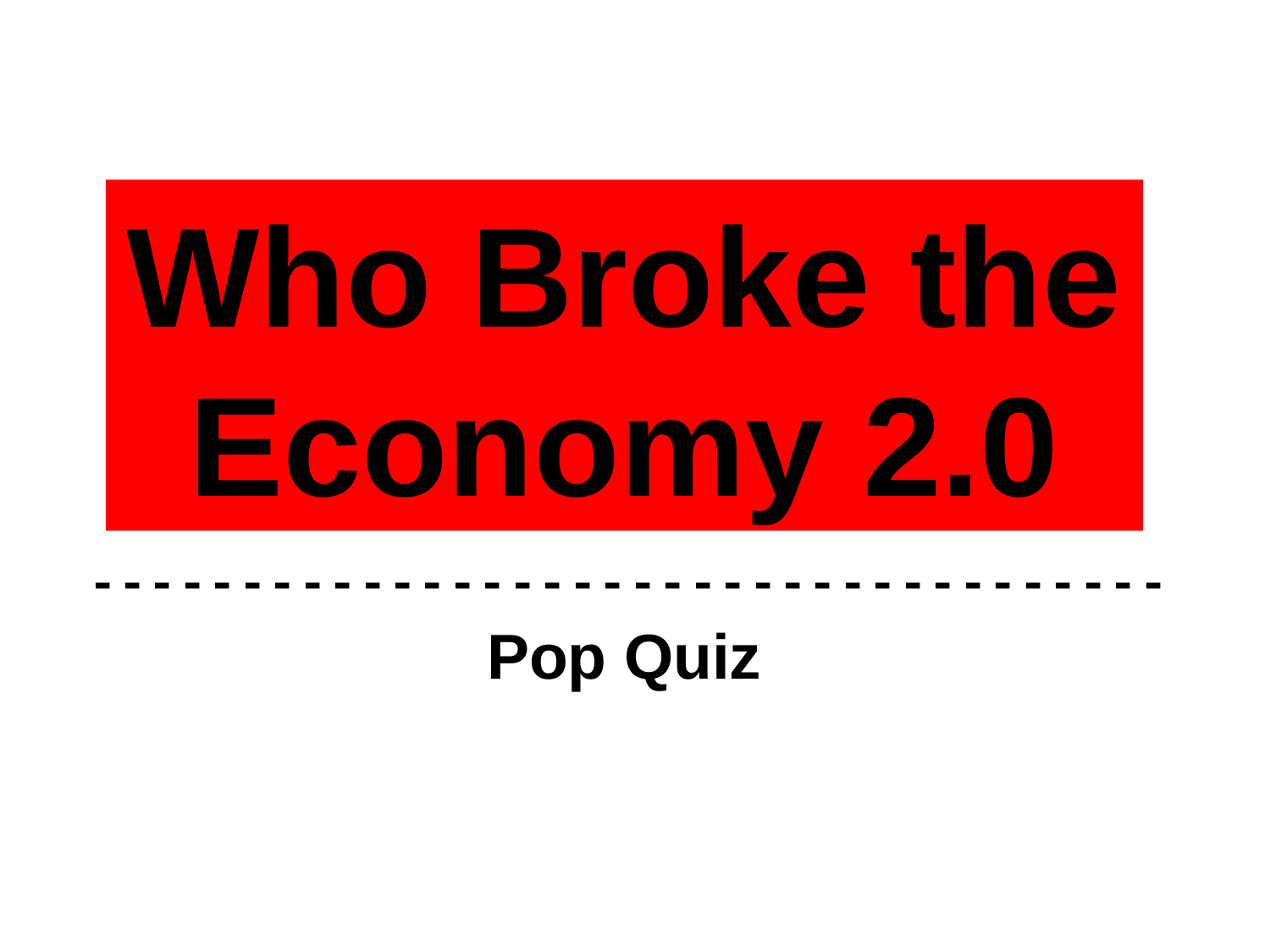

Who Broke the Economy 2.0

Pop Quiz
- - - - - - - - - - - - - - - - - - - - - - - - - - - - - - - - - - - -